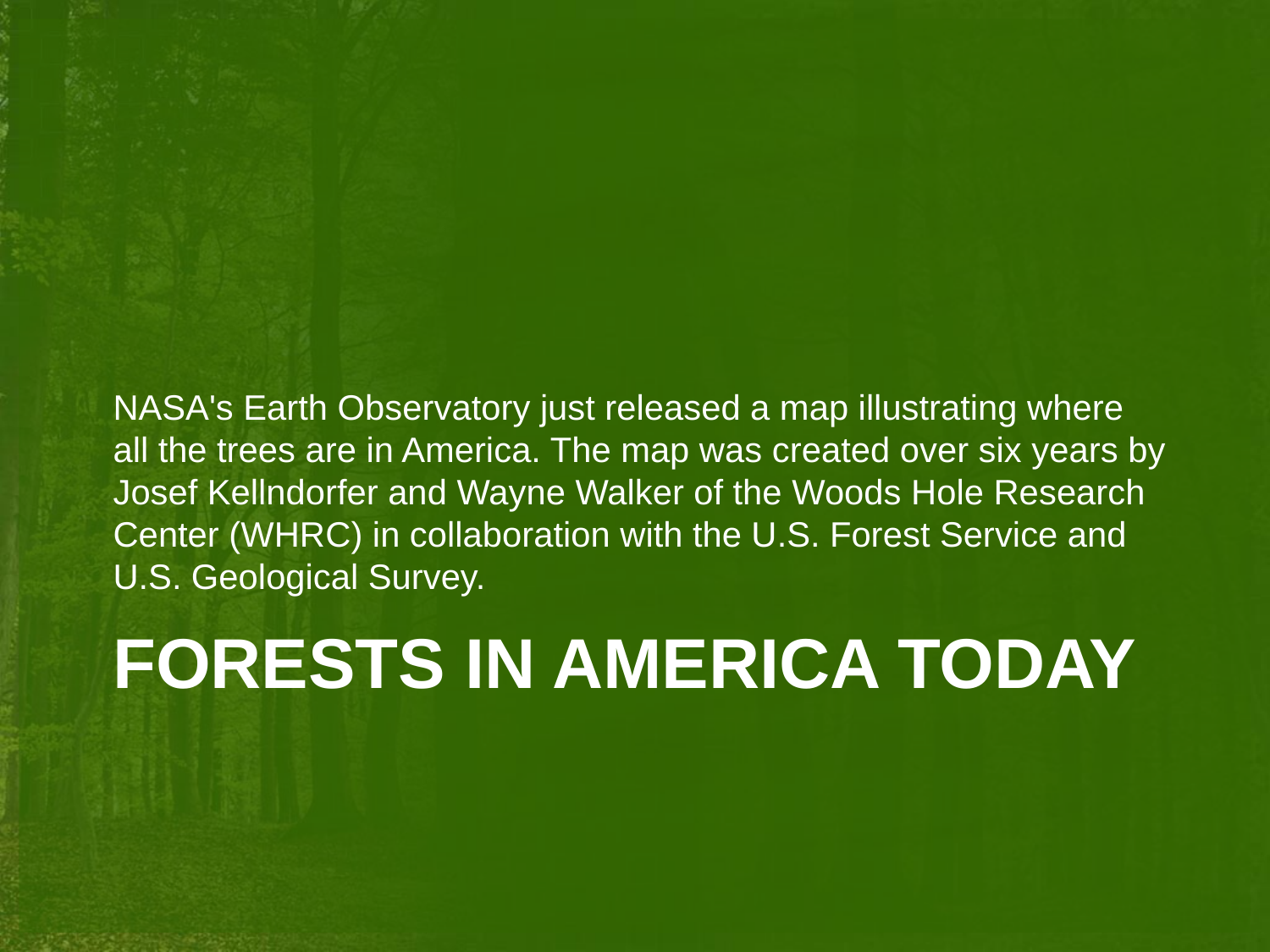

NASA's Earth Observatory just released a map illustrating where all the trees are in America. The map was created over six years by Josef Kellndorfer and Wayne Walker of the Woods Hole Research Center (WHRC) in collaboration with the U.S. Forest Service and U.S. Geological Survey.
# Forests in America Today